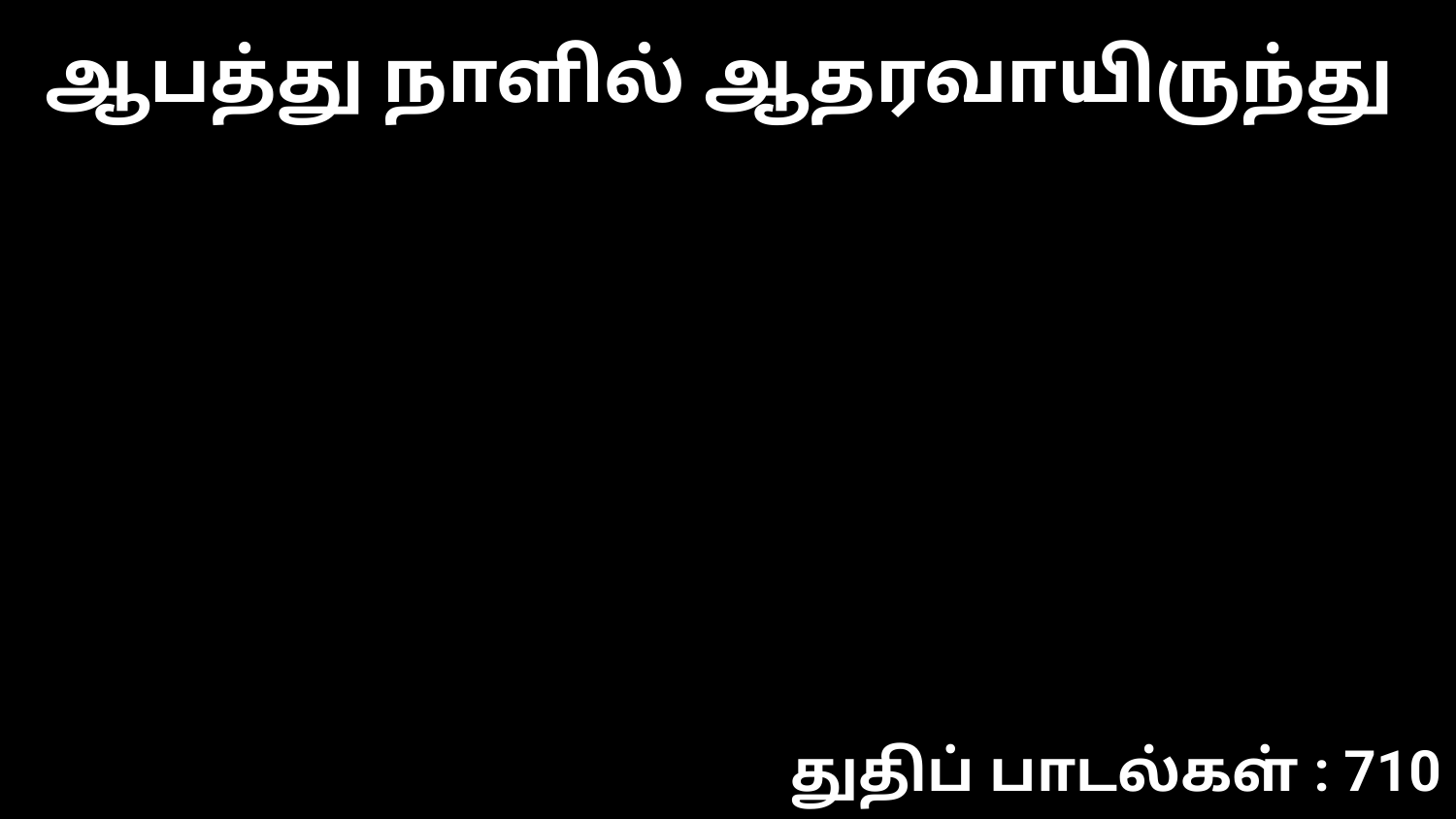

ஆபத்து நாளில் ஆதரவாயிருந்து
துதிப் பாடல்கள் : 710